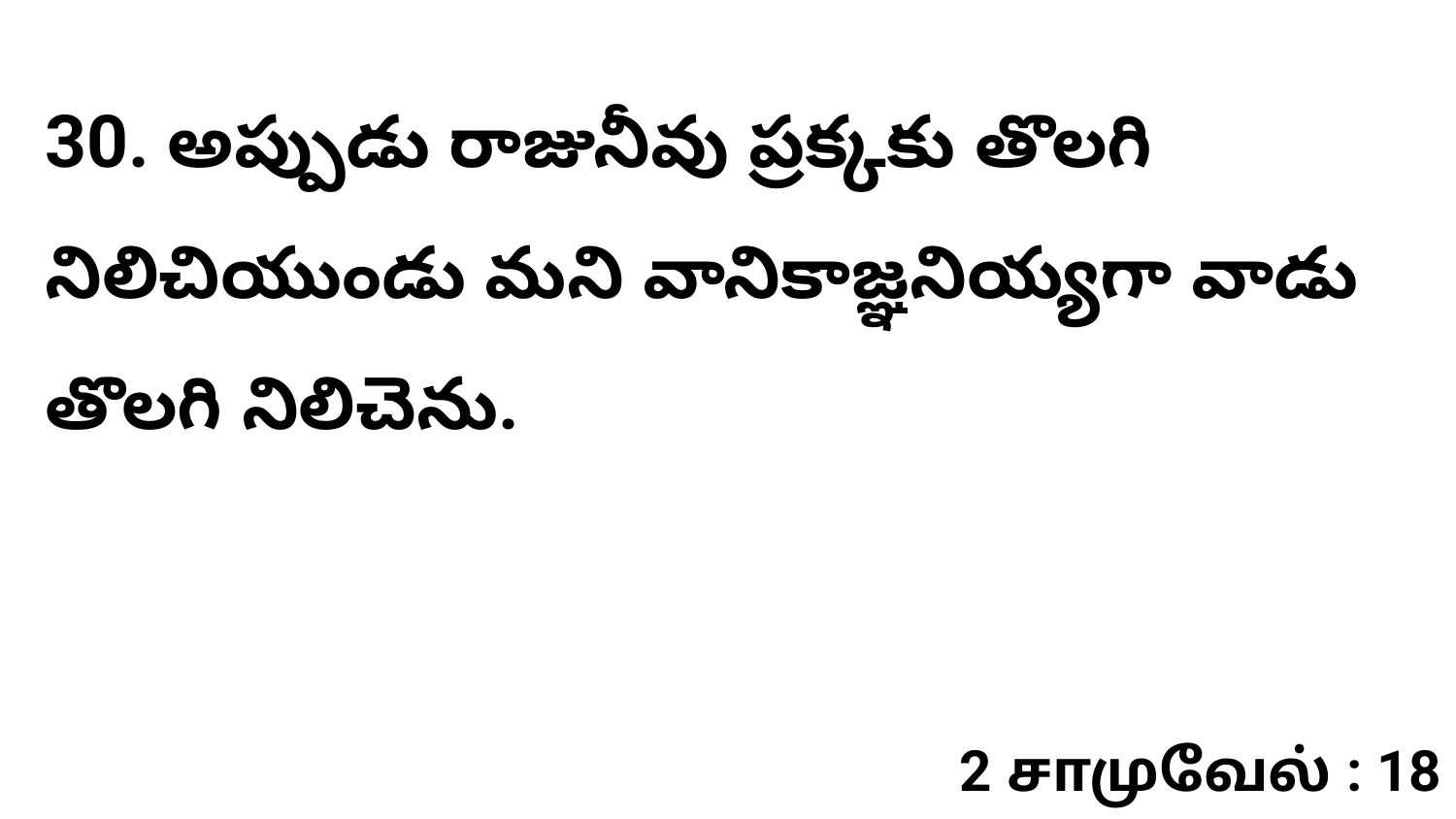

30. అప్పుడు రాజునీవు ప్రక్కకు తొలగి నిలిచియుండు మని వానికాజ్ఞనియ్యగా వాడు తొలగి నిలిచెను.
2 சாமுவேல் : 18